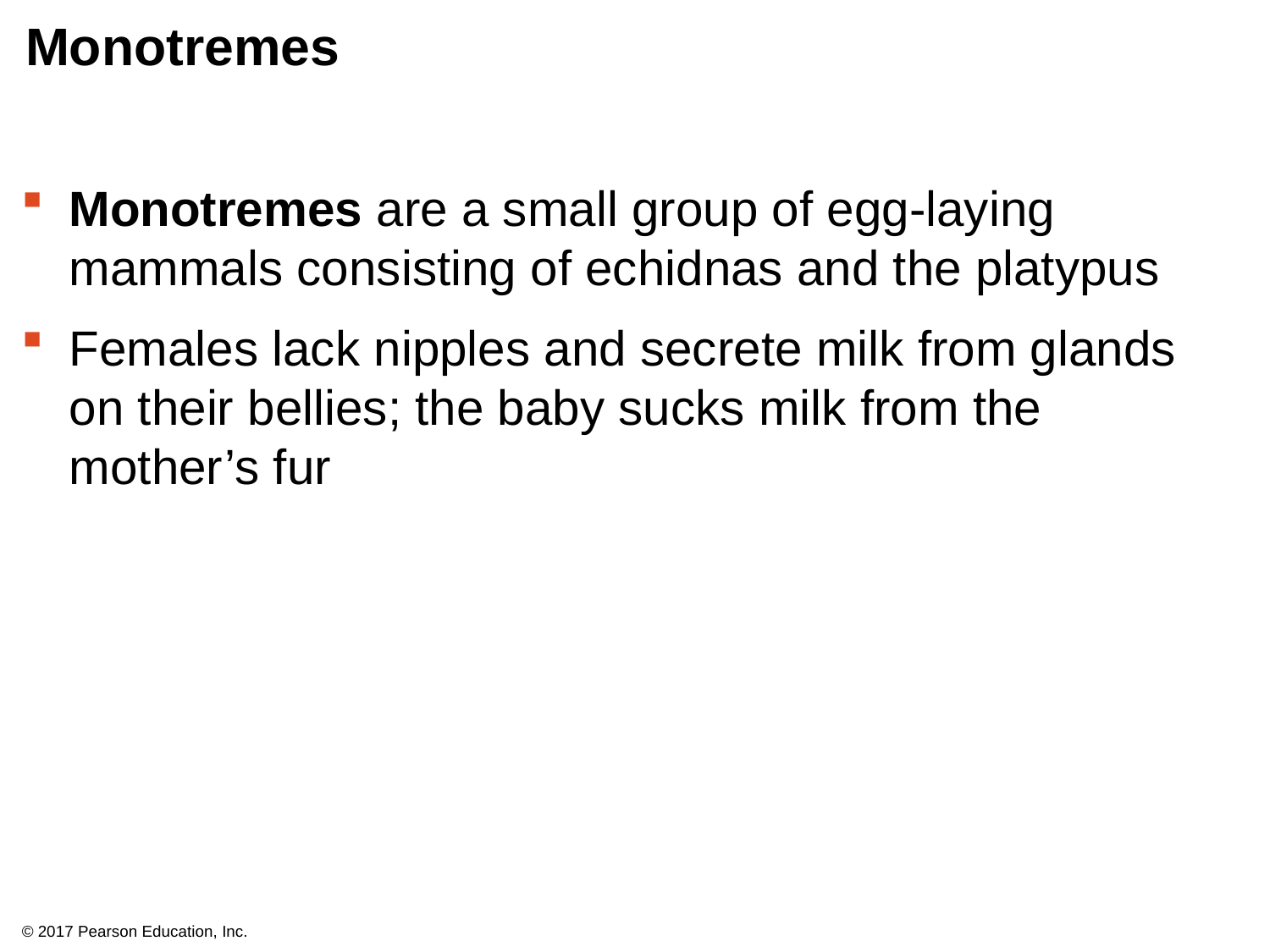

# Monotremes
Monotremes are a small group of egg-laying mammals consisting of echidnas and the platypus
Females lack nipples and secrete milk from glands on their bellies; the baby sucks milk from the mother’s fur

© 2017 Pearson Education, Inc.